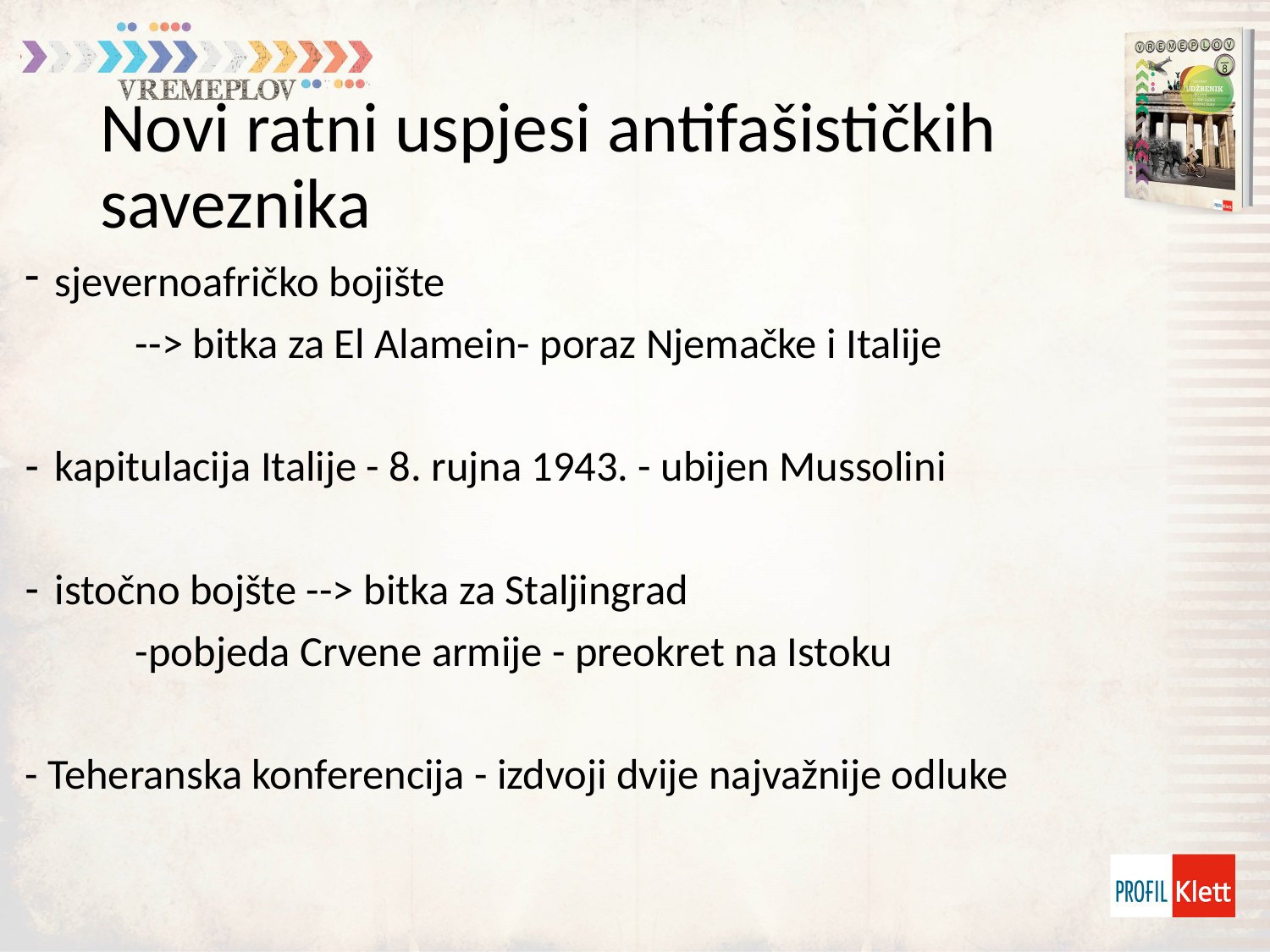

# Novi ratni uspjesi antifašističkih saveznika
sjevernoafričko bojište
	--> bitka za El Alamein- poraz Njemačke i Italije

kapitulacija Italije - 8. rujna 1943. - ubijen Mussolini

istočno bojšte --> bitka za Staljingrad
			-pobjeda Crvene armije - preokret na Istoku

- Teheranska konferencija - izdvoji dvije najvažnije odluke